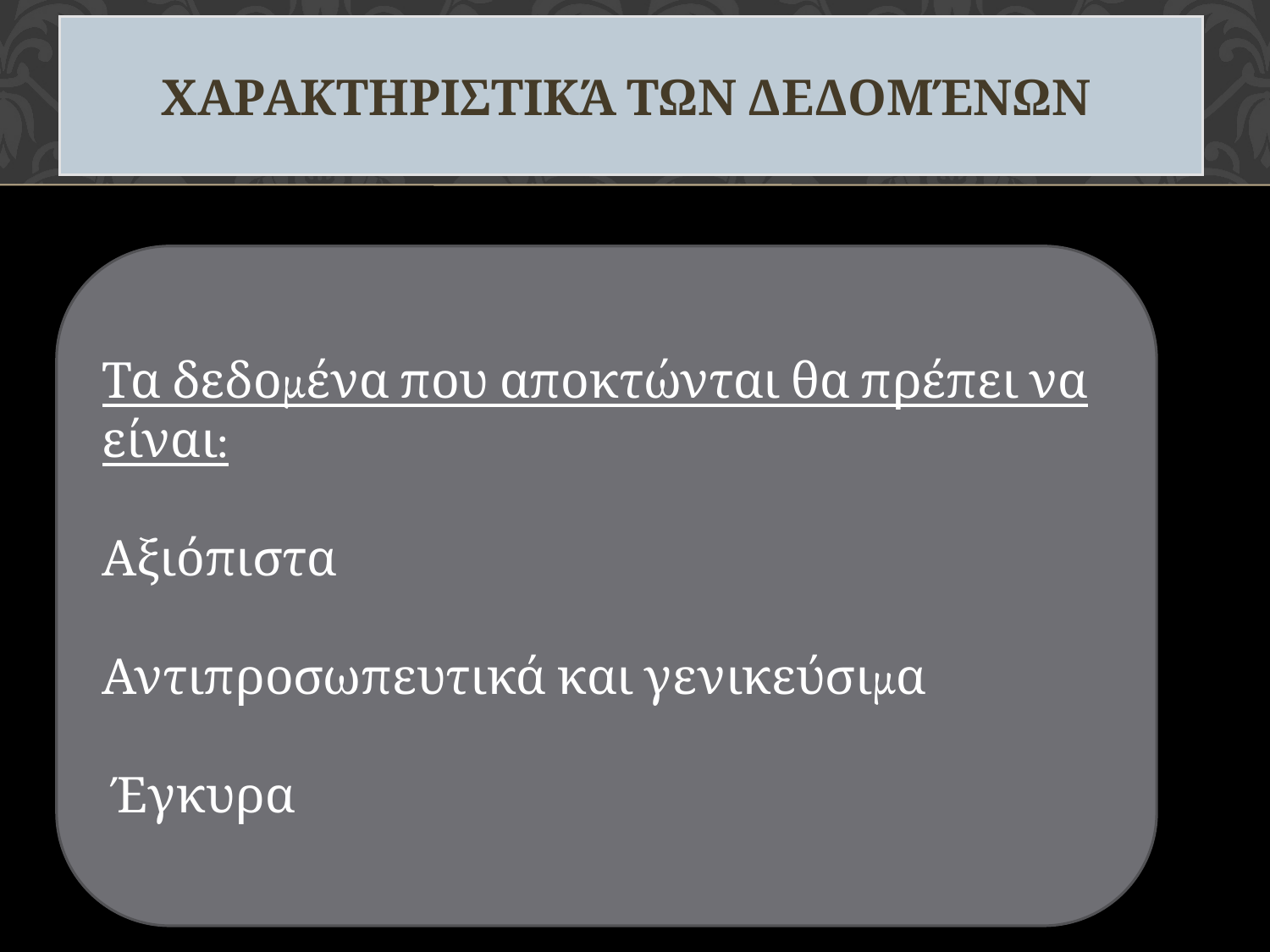

# Χαρακτηριστικά των δεδομένων
Τα δεδομένα που αποκτώνται θα πρέπει να είναι:

Αξιόπιστα

Αντιπροσωπευτικά και γενικεύσιμα

 Έγκυρα